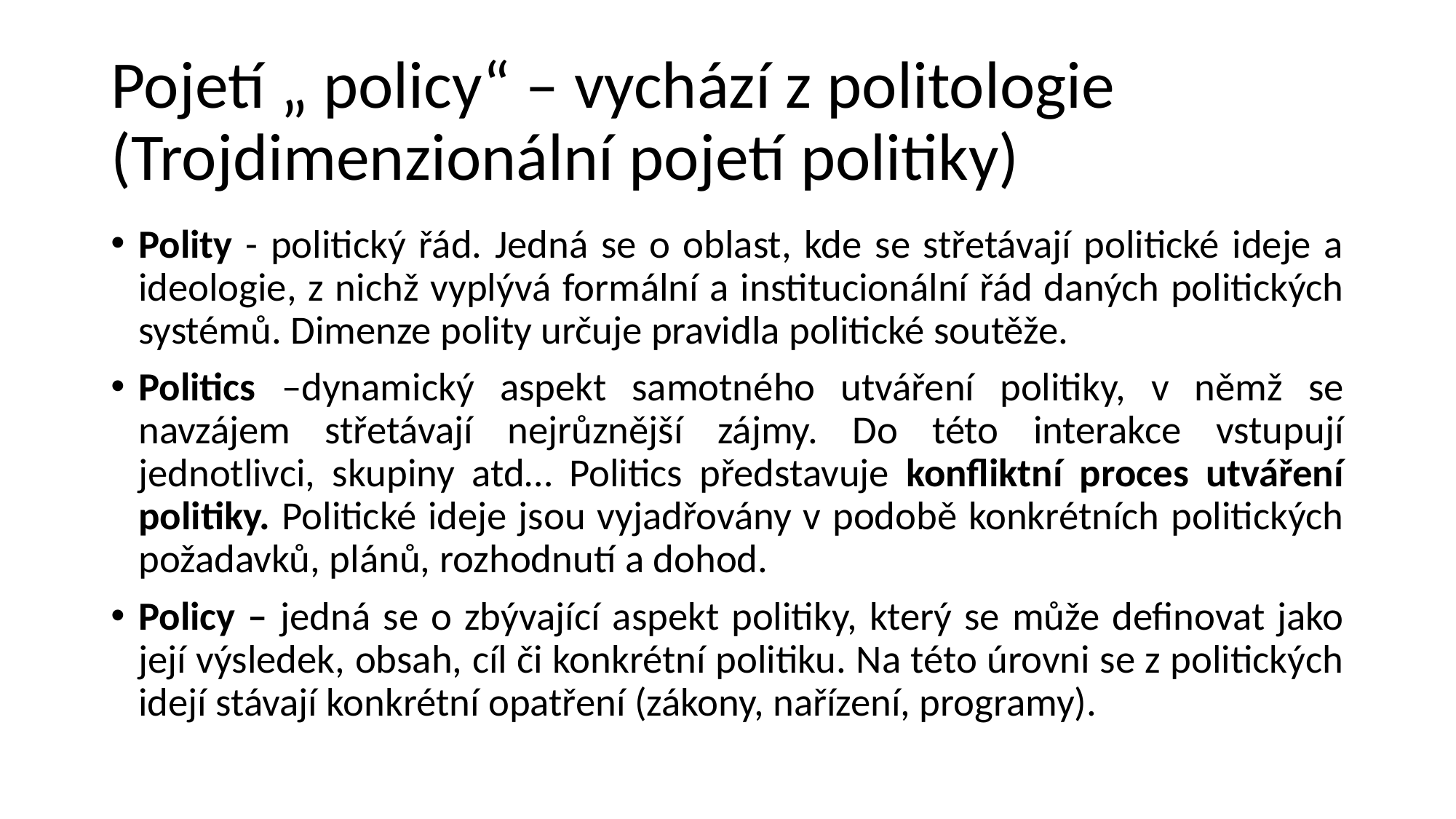

# Pojetí „ policy“ – vychází z politologie (Trojdimenzionální pojetí politiky)
Polity - politický řád. Jedná se o oblast, kde se střetávají politické ideje a ideologie, z nichž vyplývá formální a institucionální řád daných politických systémů. Dimenze polity určuje pravidla politické soutěže.
Politics –dynamický aspekt samotného utváření politiky, v němž se navzájem střetávají nejrůznější zájmy. Do této interakce vstupují jednotlivci, skupiny atd… Politics představuje konfliktní proces utváření politiky. Politické ideje jsou vyjadřovány v podobě konkrétních politických požadavků, plánů, rozhodnutí a dohod.
Policy – jedná se o zbývající aspekt politiky, který se může definovat jako její výsledek, obsah, cíl či konkrétní politiku. Na této úrovni se z politických idejí stávají konkrétní opatření (zákony, nařízení, programy).